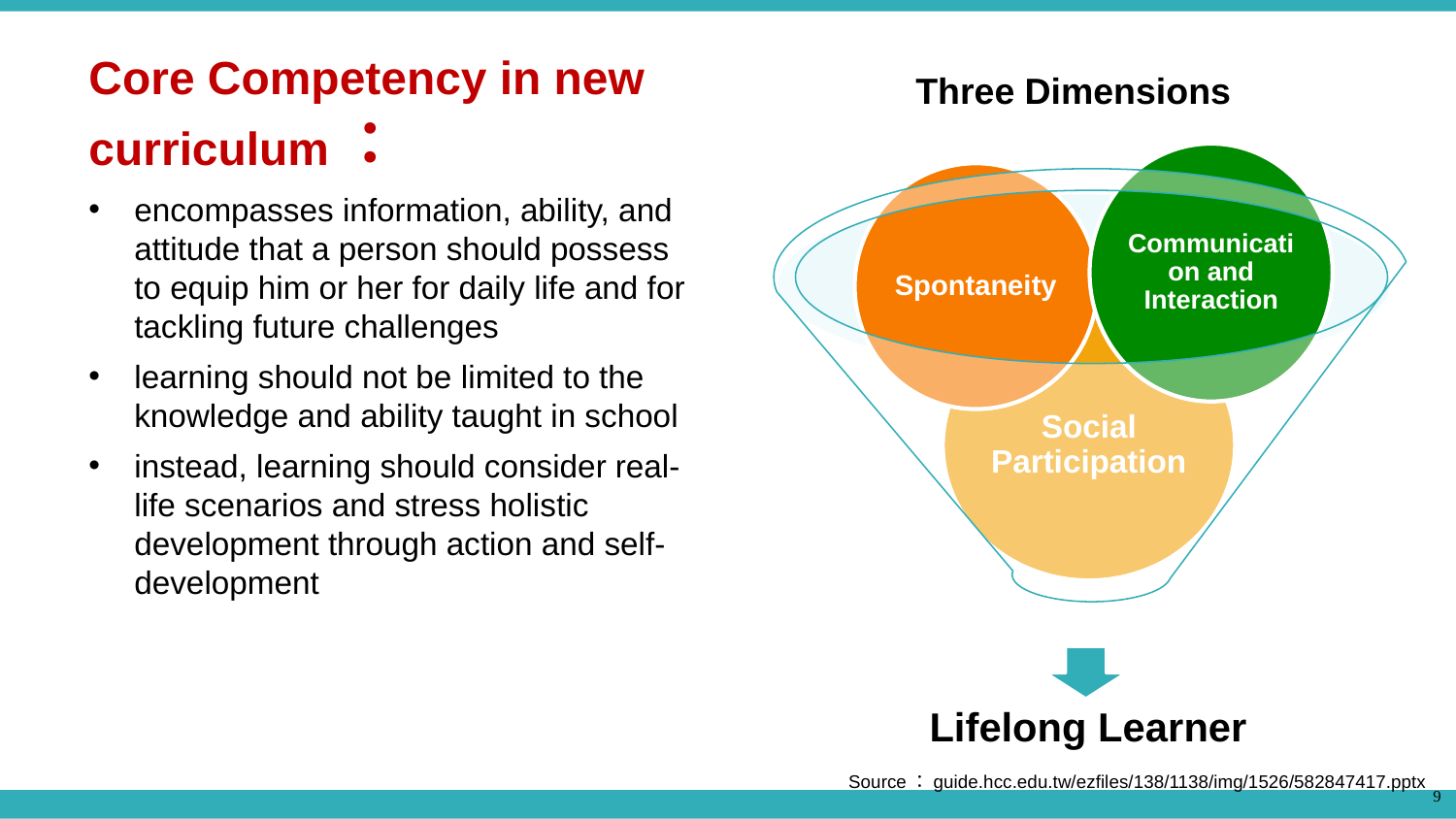

Core Competency in new curriculum：
encompasses information, ability, and attitude that a person should possess to equip him or her for daily life and for tackling future challenges
learning should not be limited to the knowledge and ability taught in school
instead, learning should consider real-life scenarios and stress holistic development through action and self-development
Three Dimensions
Lifelong Learner
Social Participation
Spontaneity
Communication and Interaction
Source：guide.hcc.edu.tw/ezfiles/138/1138/img/1526/582847417.pptx
9